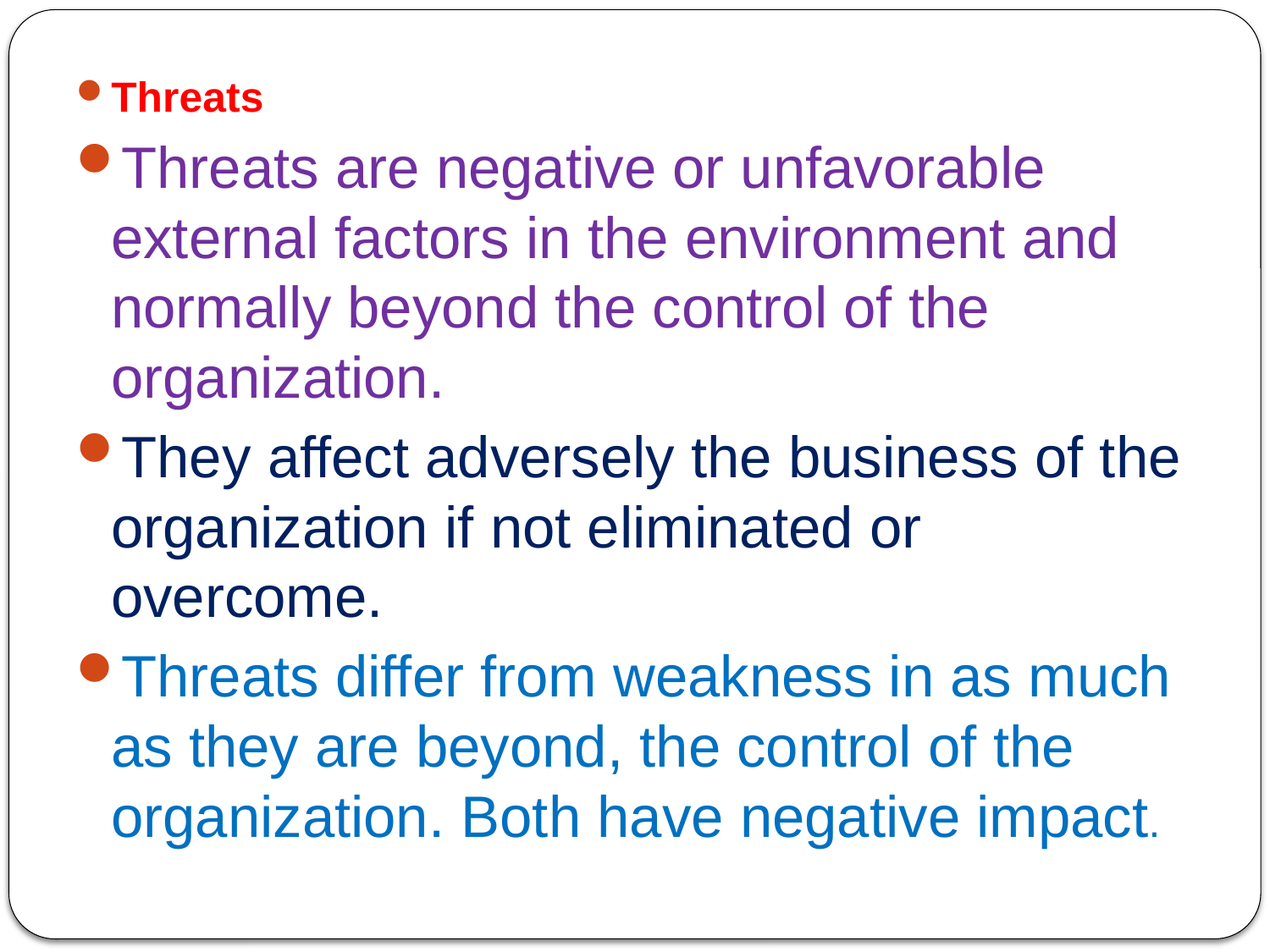

#
Threats
Threats are negative or unfavorable external factors in the environment and normally beyond the control of the organization.
They affect adversely the business of the organization if not eliminated or overcome.
Threats differ from weakness in as much as they are beyond, the control of the organization. Both have negative impact.